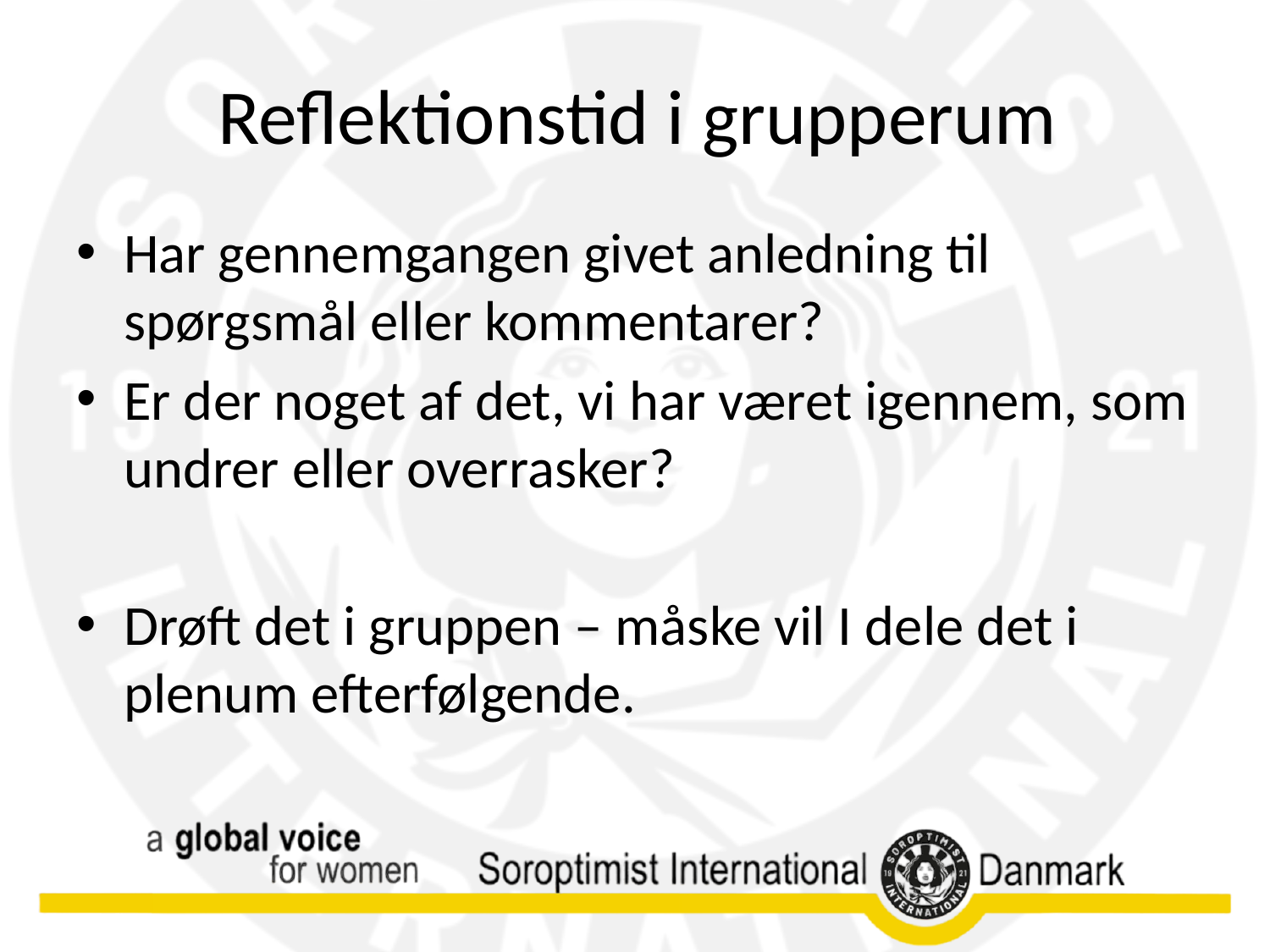

# Reflektionstid i grupperum
Har gennemgangen givet anledning til spørgsmål eller kommentarer?
Er der noget af det, vi har været igennem, som undrer eller overrasker?

Drøft det i gruppen – måske vil I dele det i plenum efterfølgende.